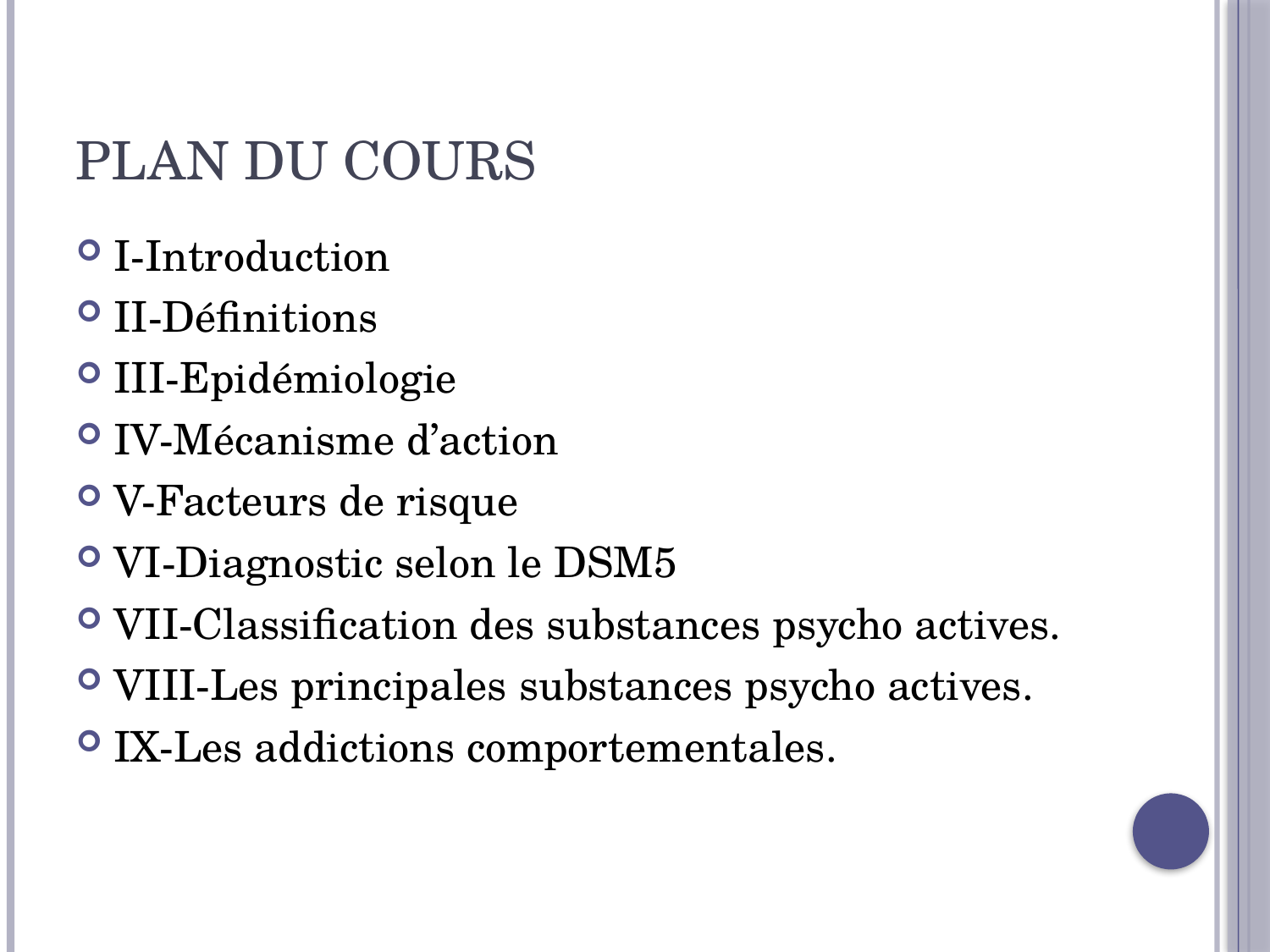

# PLAN DU COURS
I-Introduction
II-Définitions
III-Epidémiologie
IV-Mécanisme d’action
V-Facteurs de risque
VI-Diagnostic selon le DSM5
VII-Classification des substances psycho actives.
VIII-Les principales substances psycho actives.
IX-Les addictions comportementales.